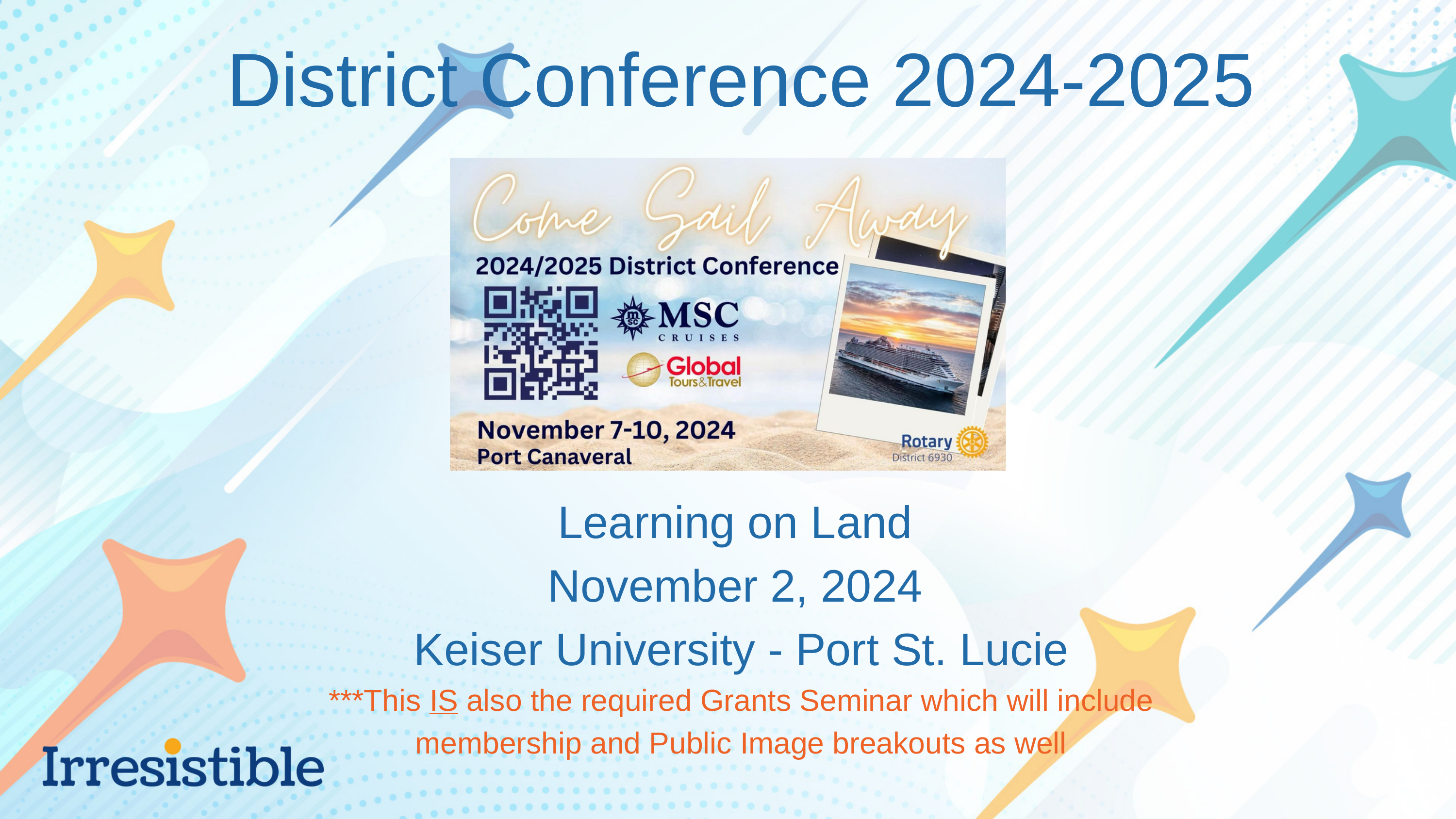

District Conference 2024-2025

Learning on Land
November 2, 2024
Keiser University - Port St. Lucie
***This IS also the required Grants Seminar which will include membership and Public Image breakouts as well